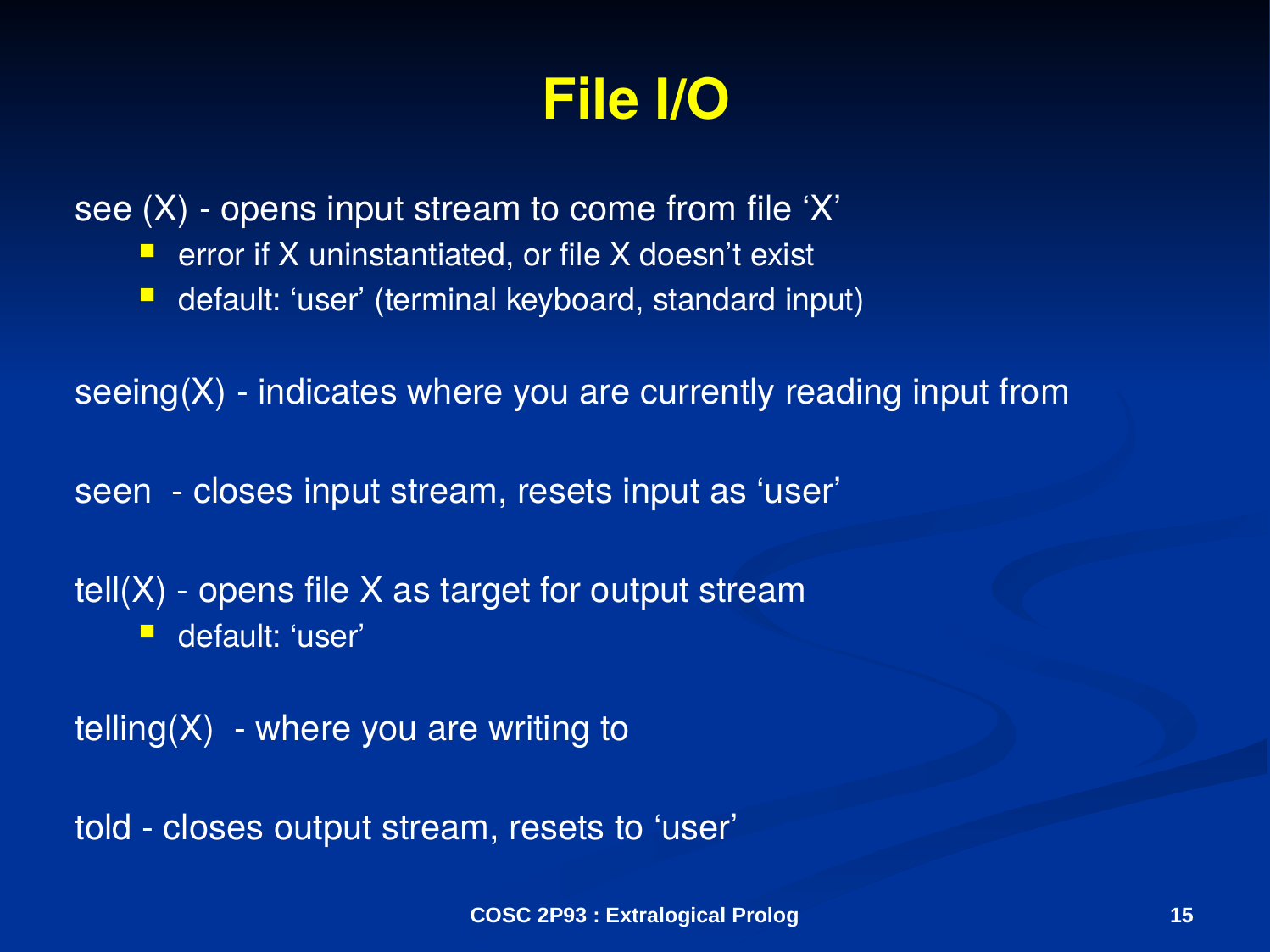

# File I/O
see (X) - opens input stream to come from file ‘X’
error if X uninstantiated, or file X doesn’t exist
default: ‘user’ (terminal keyboard, standard input)

seeing(X) - indicates where you are currently reading input from

seen  - closes input stream, resets input as ‘user’

tell(X) - opens file X as target for output stream
default: ‘user’

telling(X)  - where you are writing to

told - closes output stream, resets to ‘user’
COSC 2P93 : Extralogical Prolog
15